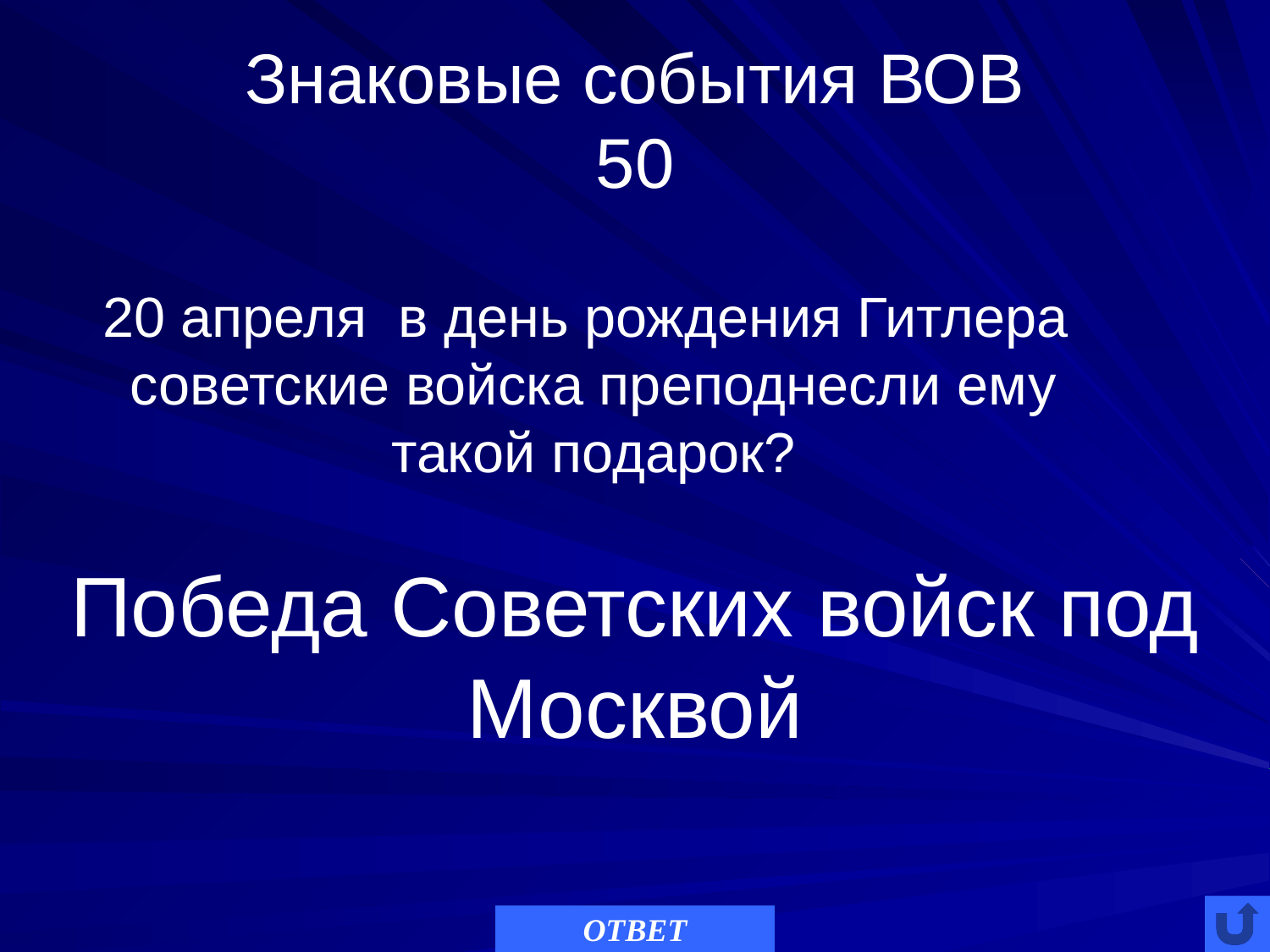

# Знаковые события ВОВ 50
20 апреля  в день рождения Гитлера  советские войска преподнесли ему такой подарок?
Победа Советских войск под Москвой

ОТВЕТ